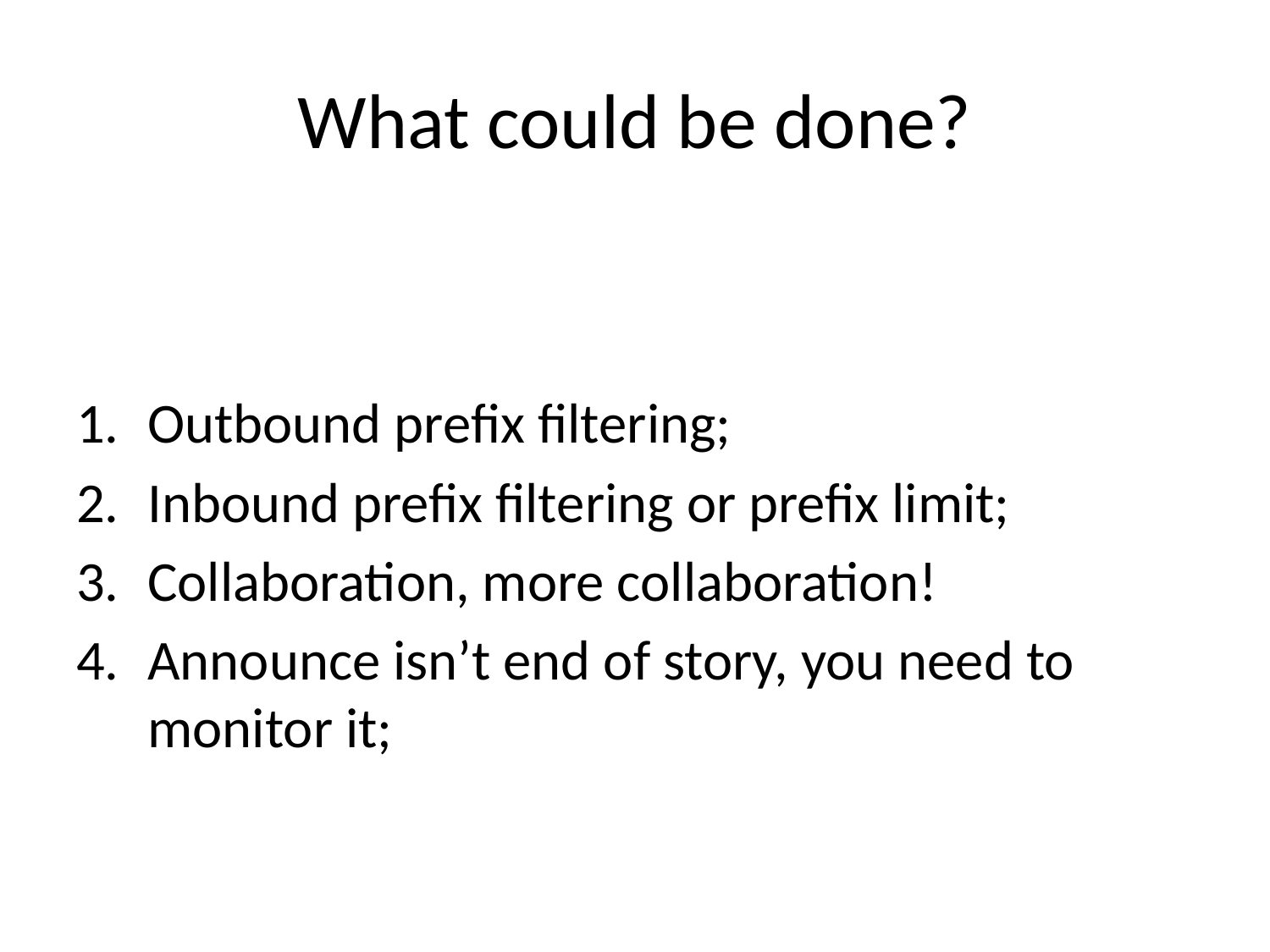

# What could be done?

Outbound prefix filtering;
Inbound prefix filtering or prefix limit;
Collaboration, more collaboration!
Announce isn’t end of story, you need to monitor it;